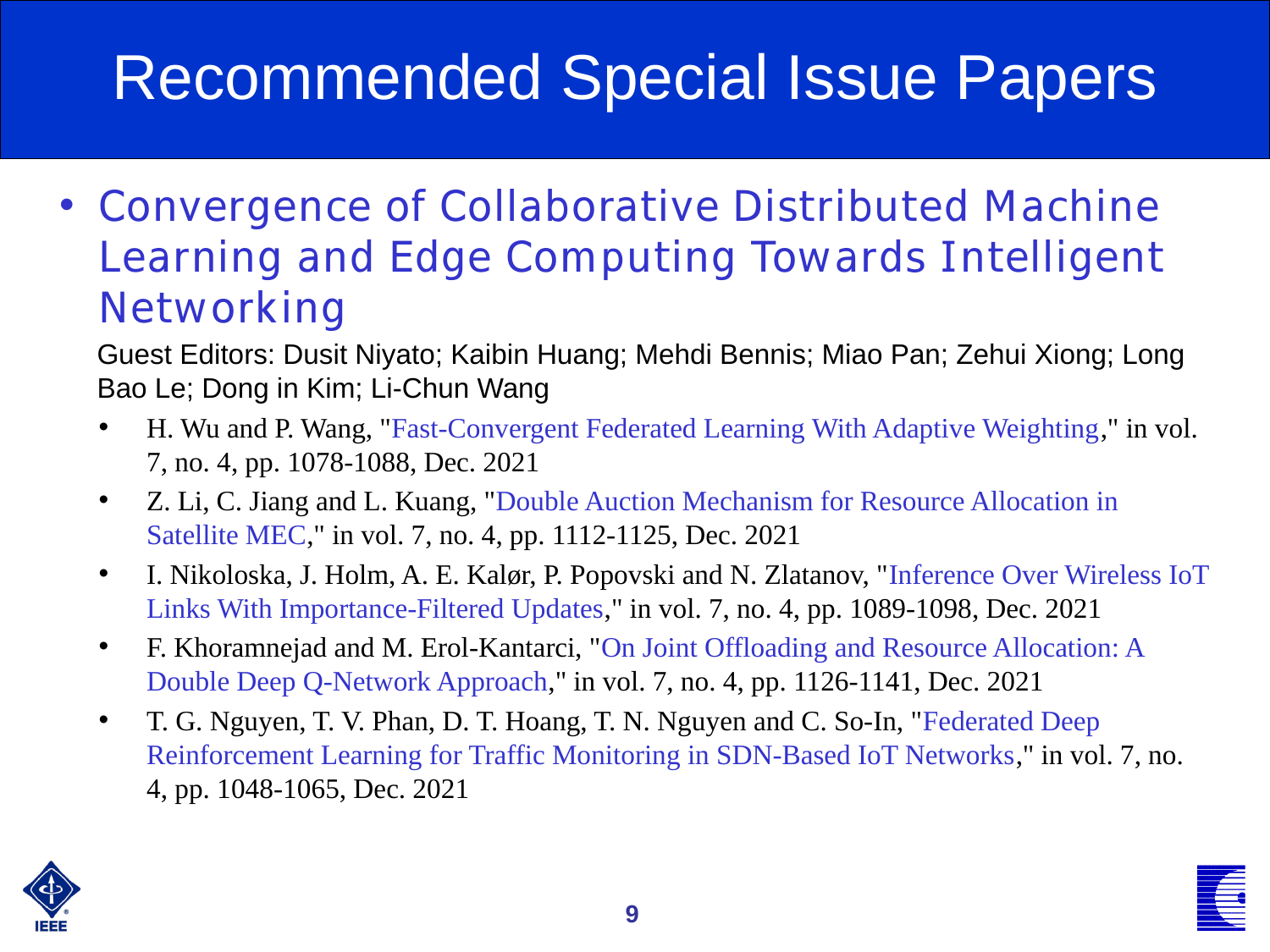

Recommended Special Issue Papers
Convergence of Collaborative Distributed Machine Learning and Edge Computing Towards Intelligent Networking
Guest Editors: Dusit Niyato; Kaibin Huang; Mehdi Bennis; Miao Pan; Zehui Xiong; Long Bao Le; Dong in Kim; Li-Chun Wang
H. Wu and P. Wang, "Fast-Convergent Federated Learning With Adaptive Weighting," in vol. 7, no. 4, pp. 1078-1088, Dec. 2021
Z. Li, C. Jiang and L. Kuang, "Double Auction Mechanism for Resource Allocation in Satellite MEC," in vol. 7, no. 4, pp. 1112-1125, Dec. 2021
I. Nikoloska, J. Holm, A. E. Kalør, P. Popovski and N. Zlatanov, "Inference Over Wireless IoT Links With Importance-Filtered Updates," in vol. 7, no. 4, pp. 1089-1098, Dec. 2021
F. Khoramnejad and M. Erol-Kantarci, "On Joint Offloading and Resource Allocation: A Double Deep Q-Network Approach," in vol. 7, no. 4, pp. 1126-1141, Dec. 2021
T. G. Nguyen, T. V. Phan, D. T. Hoang, T. N. Nguyen and C. So-In, "Federated Deep Reinforcement Learning for Traffic Monitoring in SDN-Based IoT Networks," in vol. 7, no. 4, pp. 1048-1065, Dec. 2021
9